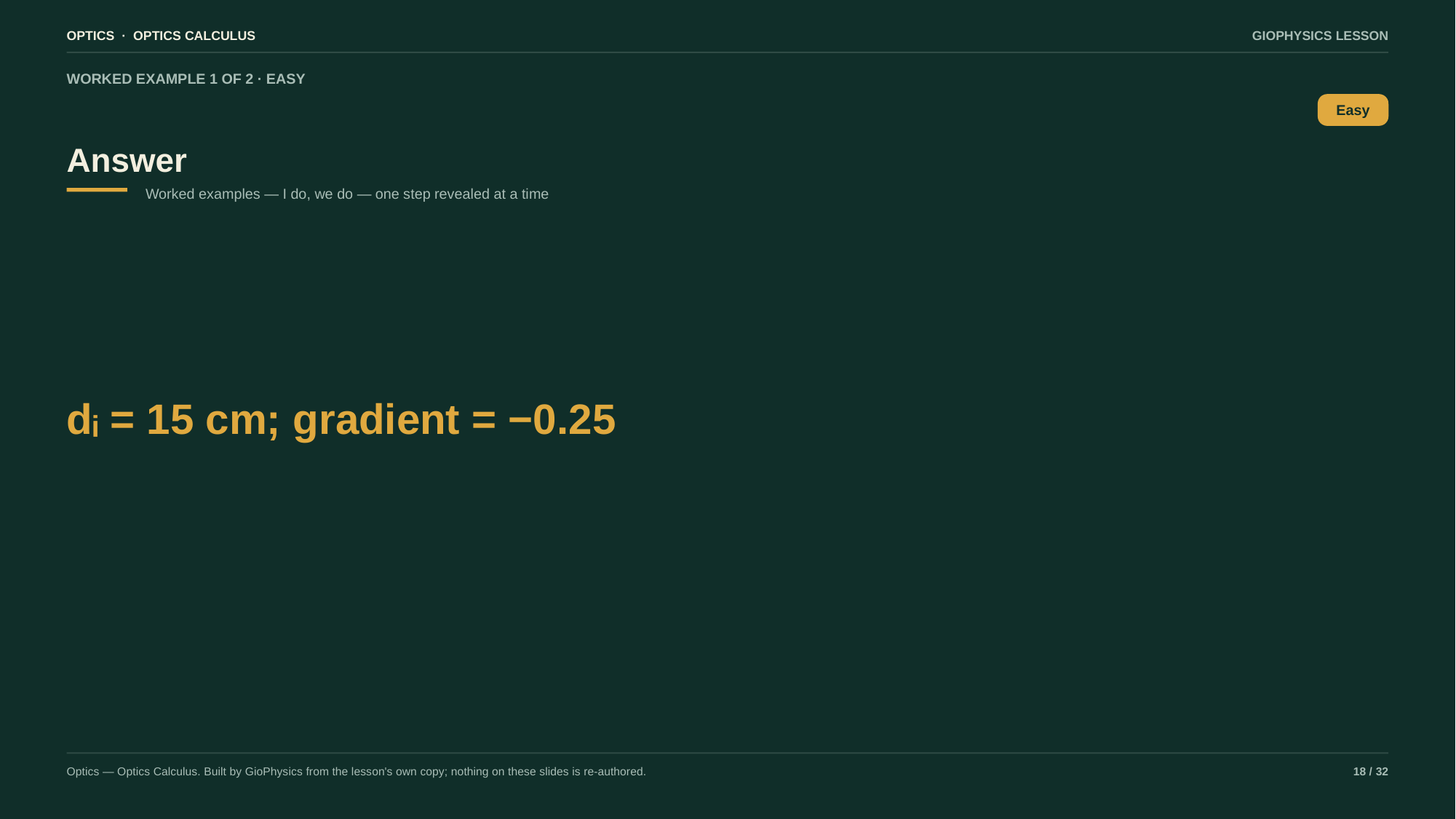

OPTICS  ·  OPTICS CALCULUS
GIOPHYSICS LESSON

WORKED EXAMPLE 1 OF 2 · EASY
Answer

Easy
Worked examples — I do, we do — one step revealed at a time

dᵢ = 15 cm; gradient = −0.25

Optics — Optics Calculus. Built by GioPhysics from the lesson's own copy; nothing on these slides is re-authored.
18 / 32